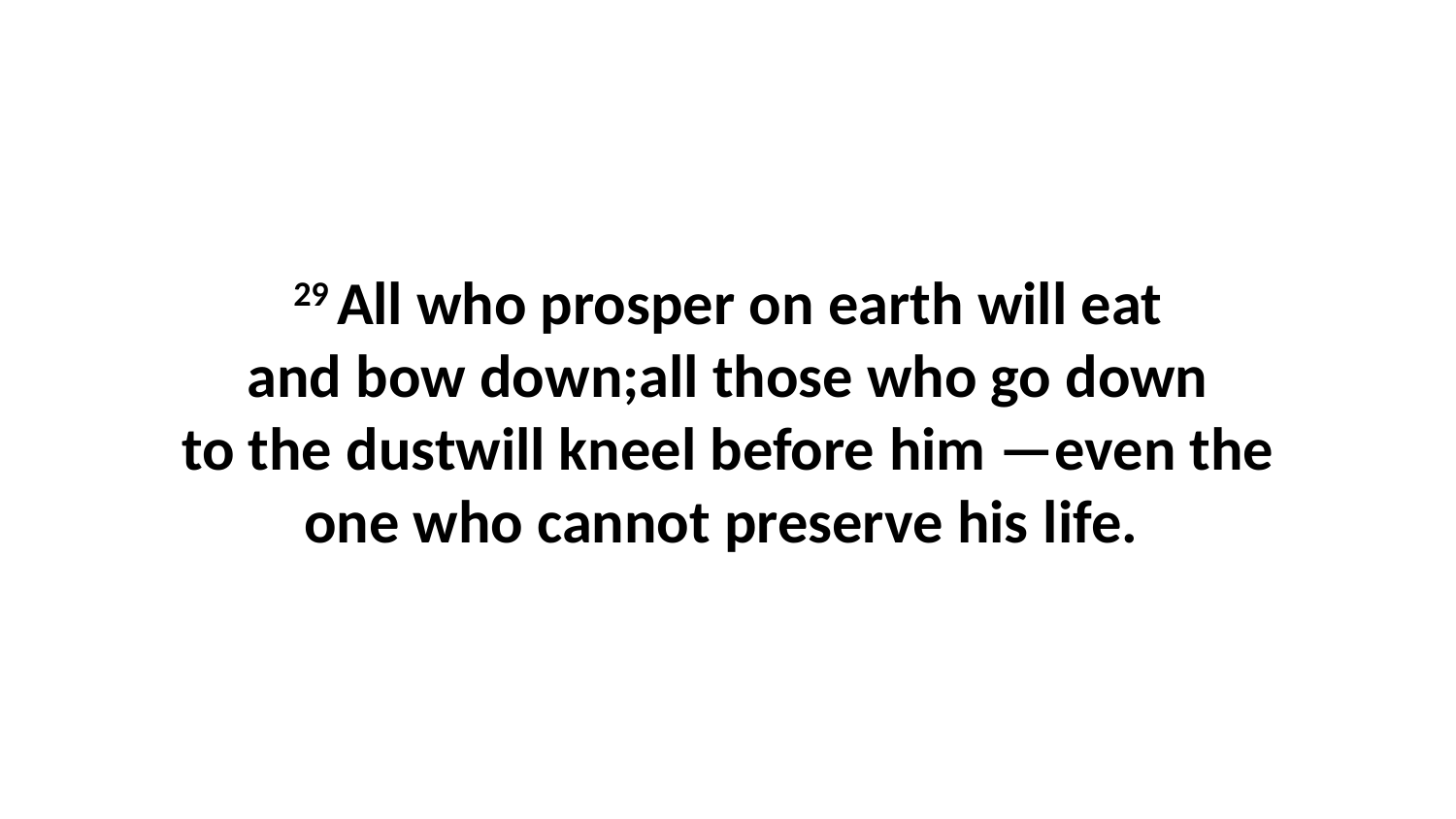

29 All who prosper on earth will eat and bow down;all those who go down to the dustwill kneel before him —even the one who cannot preserve his life.